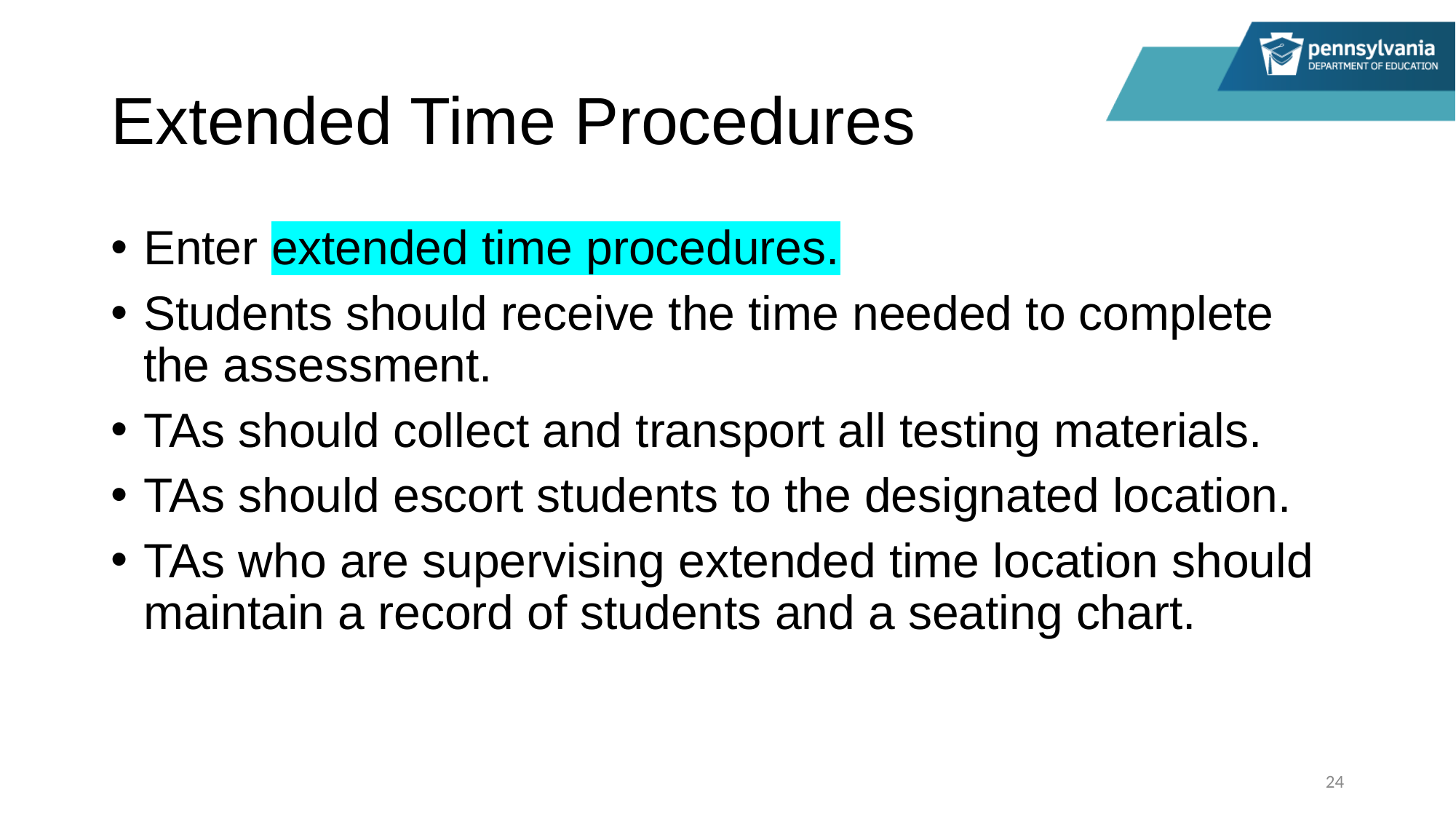

# Extended Time Procedures
Enter extended time procedures.
Students should receive the time needed to complete the assessment.
TAs should collect and transport all testing materials.
TAs should escort students to the designated location.
TAs who are supervising extended time location should maintain a record of students and a seating chart.

24